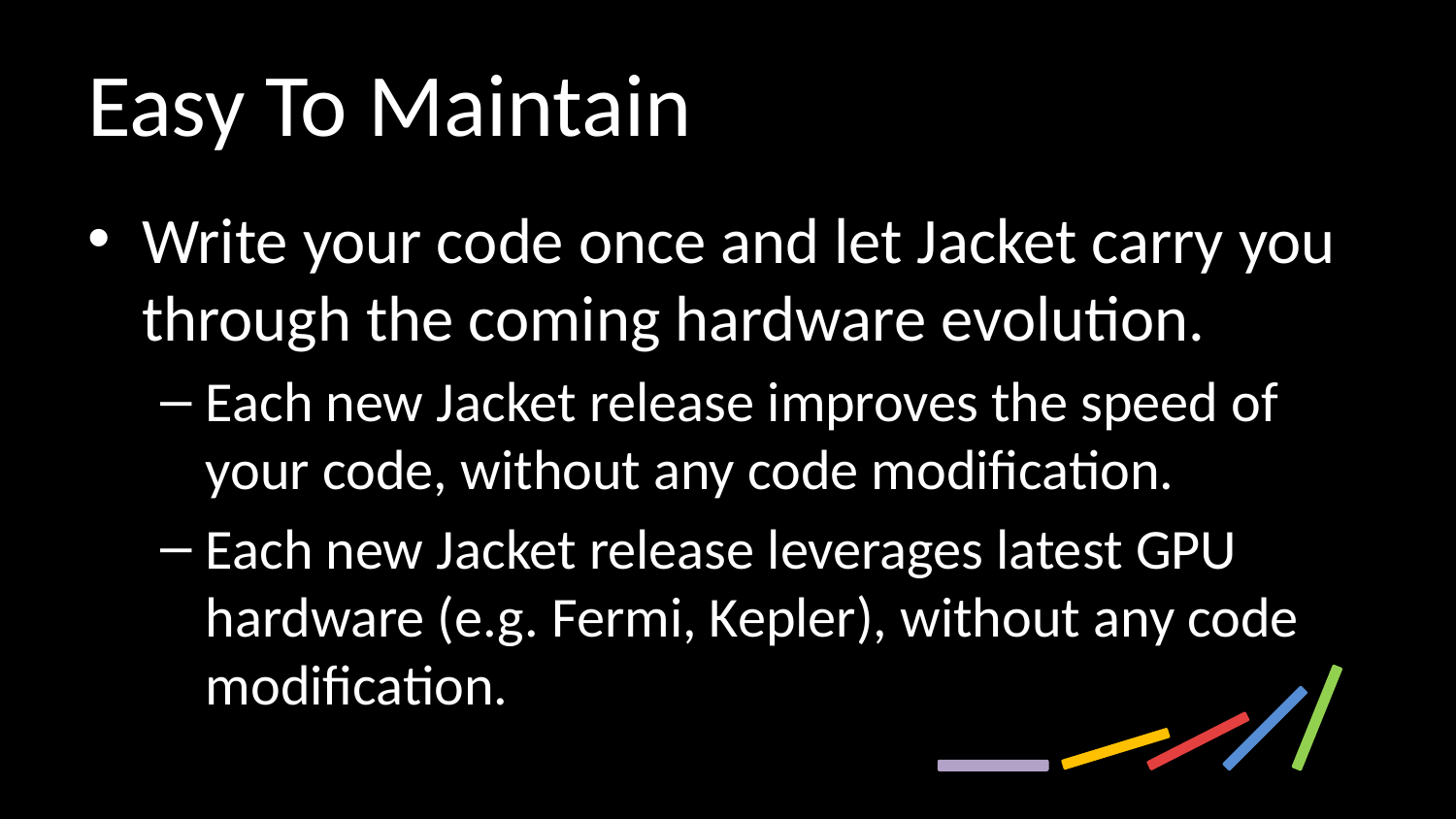

# Easy To Maintain
Write your code once and let Jacket carry you through the coming hardware evolution.
Each new Jacket release improves the speed of your code, without any code modification.
Each new Jacket release leverages latest GPU hardware (e.g. Fermi, Kepler), without any code modification.